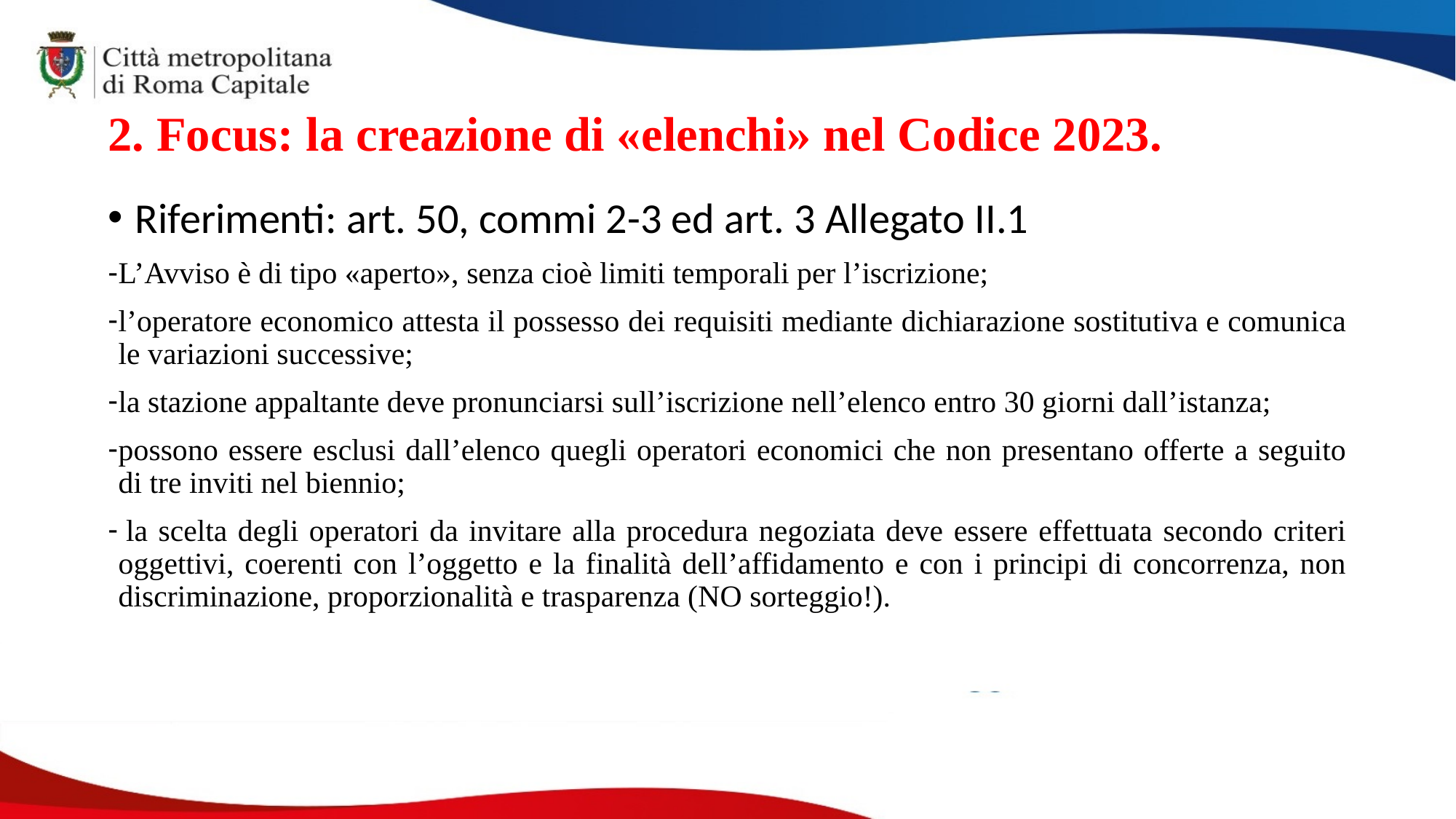

# 2. Focus: la creazione di «elenchi» nel Codice 2023.
Riferimenti: art. 50, commi 2-3 ed art. 3 Allegato II.1
L’Avviso è di tipo «aperto», senza cioè limiti temporali per l’iscrizione;
l’operatore economico attesta il possesso dei requisiti mediante dichiarazione sostitutiva e comunica le variazioni successive;
la stazione appaltante deve pronunciarsi sull’iscrizione nell’elenco entro 30 giorni dall’istanza;
possono essere esclusi dall’elenco quegli operatori economici che non presentano offerte a seguito di tre inviti nel biennio;
 la scelta degli operatori da invitare alla procedura negoziata deve essere effettuata secondo criteri oggettivi, coerenti con l’oggetto e la finalità dell’affidamento e con i principi di concorrenza, non discriminazione, proporzionalità e trasparenza (NO sorteggio!).